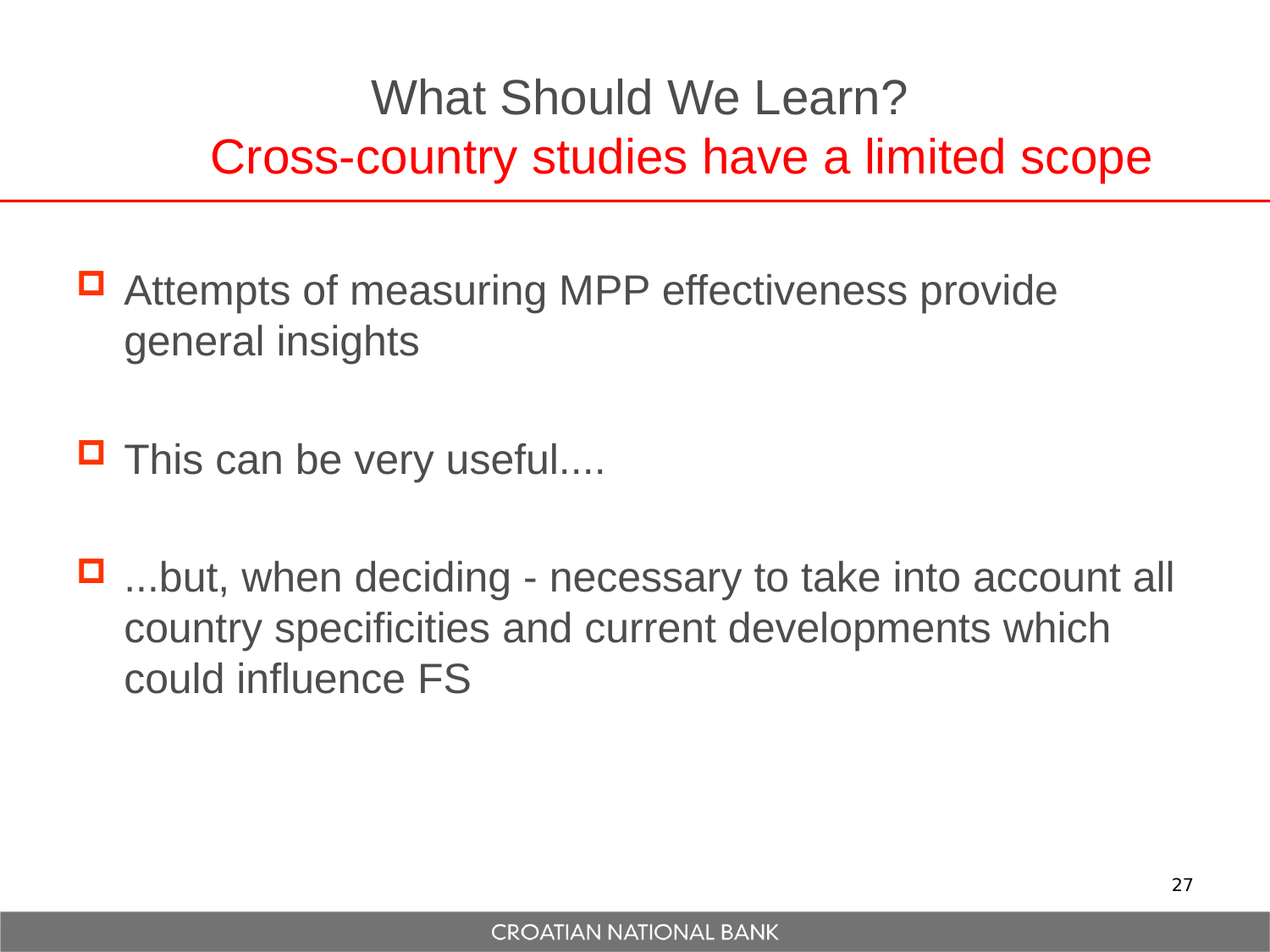

# What Should We Learn? Cross-country studies have a limited scope
Attempts of measuring MPP effectiveness provide general insights

This can be very useful....

...but, when deciding - necessary to take into account all country specificities and current developments which could influence FS
27